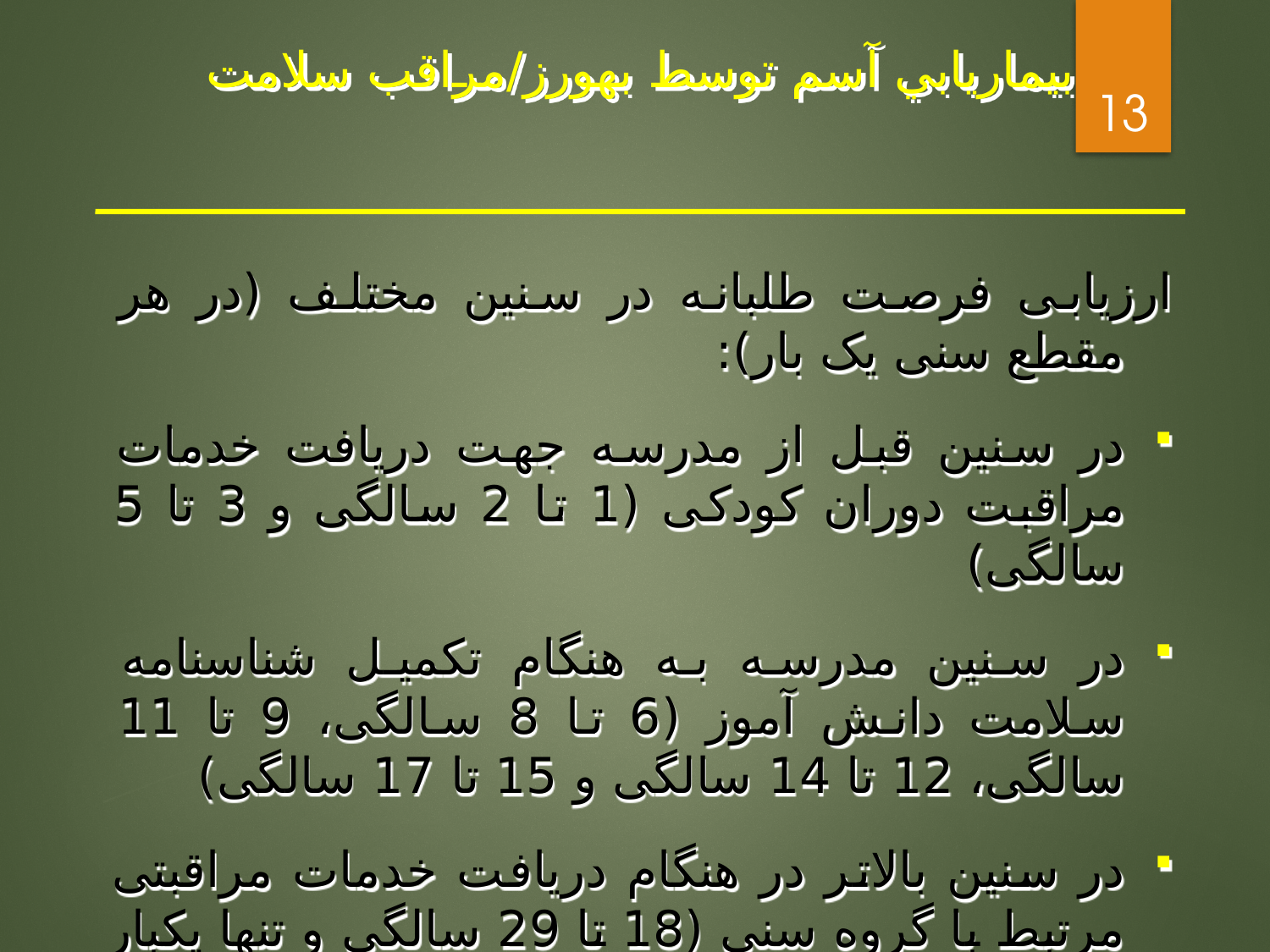

# بيماريابي آسم توسط بهورز/مراقب سلامت
13

ارزیابی فرصت طلبانه در سنین مختلف (در هر مقطع سنی یک بار):
در سنین قبل از مدرسه جهت دریافت خدمات مراقبت دوران کودکی (1 تا 2 سالگی و 3 تا 5 سالگی)
در سنين مدرسه به هنگام تكميل شناسنامه سلامت دانش آموز (6 تا 8 سالگی، 9 تا 11 سالگی، 12 تا 14 سالگی و 15 تا 17 سالگی)
در سنین بالاتر در هنگام دریافت خدمات مراقبتی مرتبط با گروه سنی (18 تا 29 سالگی و تنها یکبار در سنین 30 سال و بالاتر)